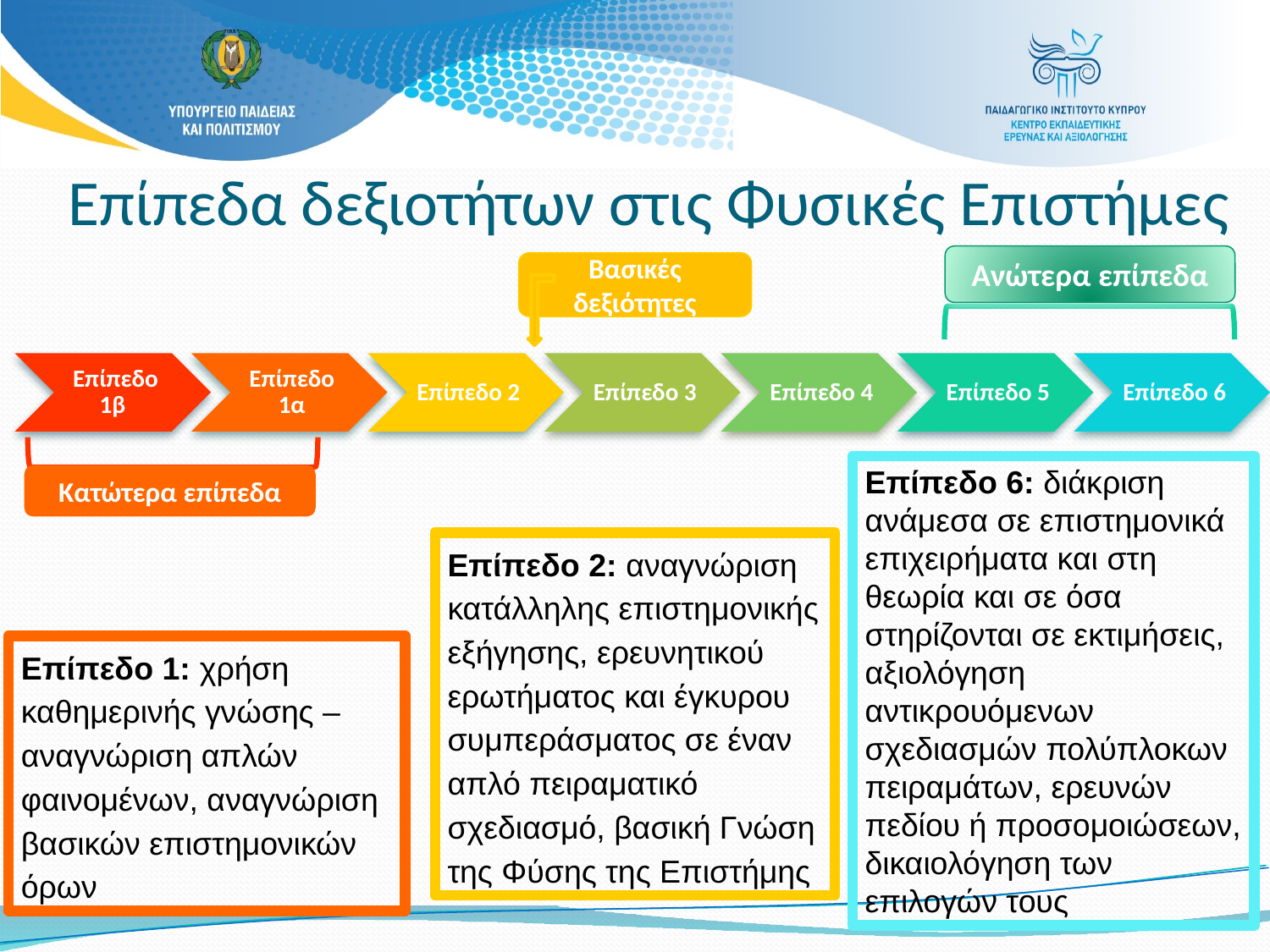

# Επίπεδα δεξιοτήτων στις Φυσικές Επιστήμες

Ανώτερα επίπεδα
Βασικές δεξιότητες
Επίπεδο 1β
Επίπεδο 1α
Επίπεδο 2
Επίπεδο 3
Επίπεδο 4
Επίπεδο 5
Επίπεδο 6

Επίπεδο 6: διάκριση ανάμεσα σε επιστημονικά επιχειρήματα και στη θεωρία και σε όσα στηρίζονται σε εκτιμήσεις, αξιολόγηση αντικρουόμενων σχεδιασμών πολύπλοκων πειραμάτων, ερευνών πεδίου ή προσομοιώσεων, δικαιολόγηση των επιλογών τους
Κατώτερα επίπεδα
Επίπεδο 2: αναγνώριση κατάλληλης επιστημονικής εξήγησης, ερευνητικού ερωτήματος και έγκυρου συμπεράσματος σε έναν απλό πειραματικό σχεδιασμό, βασική Γνώση της Φύσης της Επιστήμης
Επίπεδο 1: χρήση καθημερινής γνώσης –αναγνώριση απλών φαινομένων, αναγνώριση βασικών επιστημονικών όρων